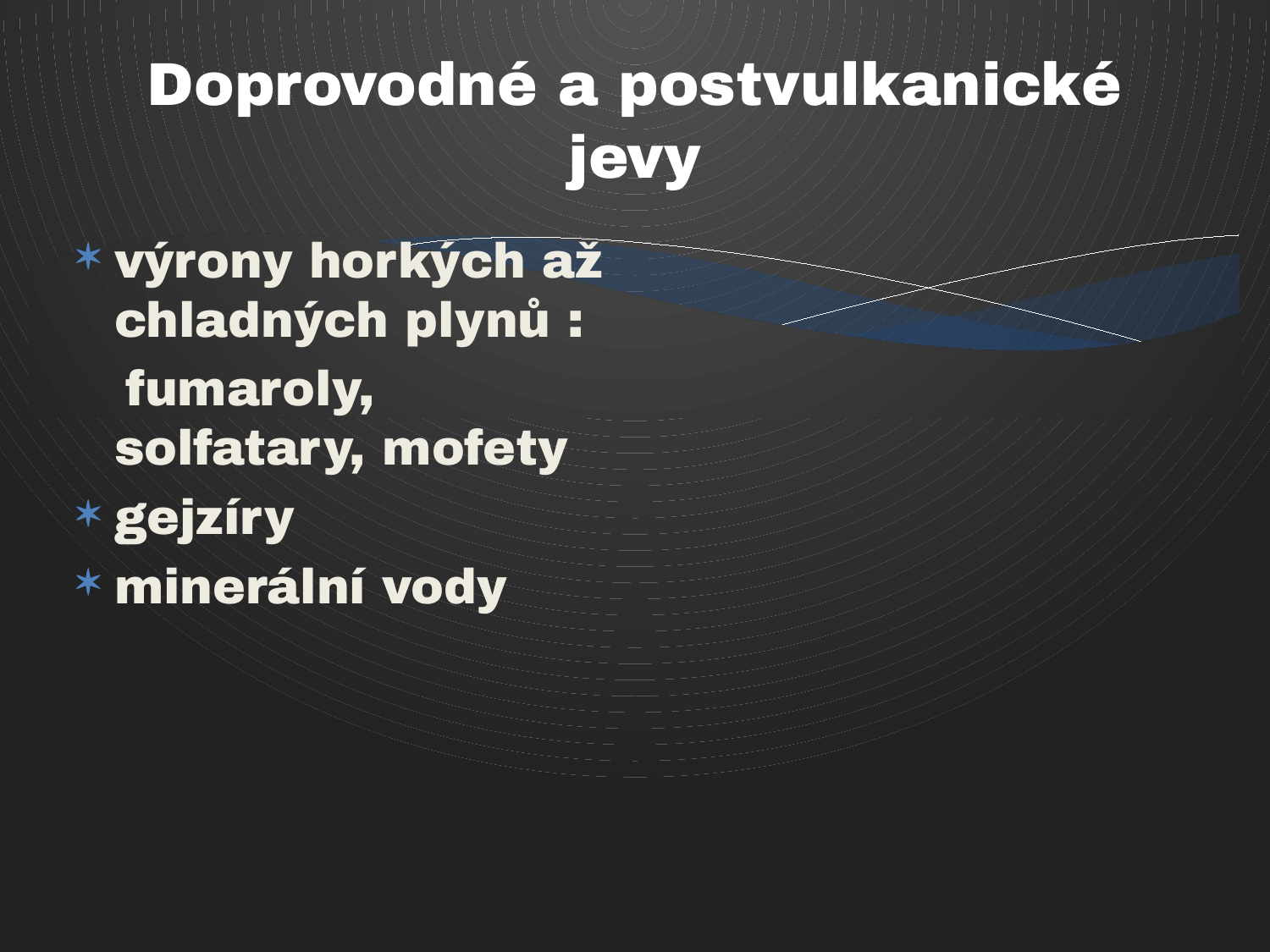

# Doprovodné a postvulkanické jevy
výrony horkých až chladných plynů :
   fumaroly, solfatary, mofety
gejzíry
minerální vody
12